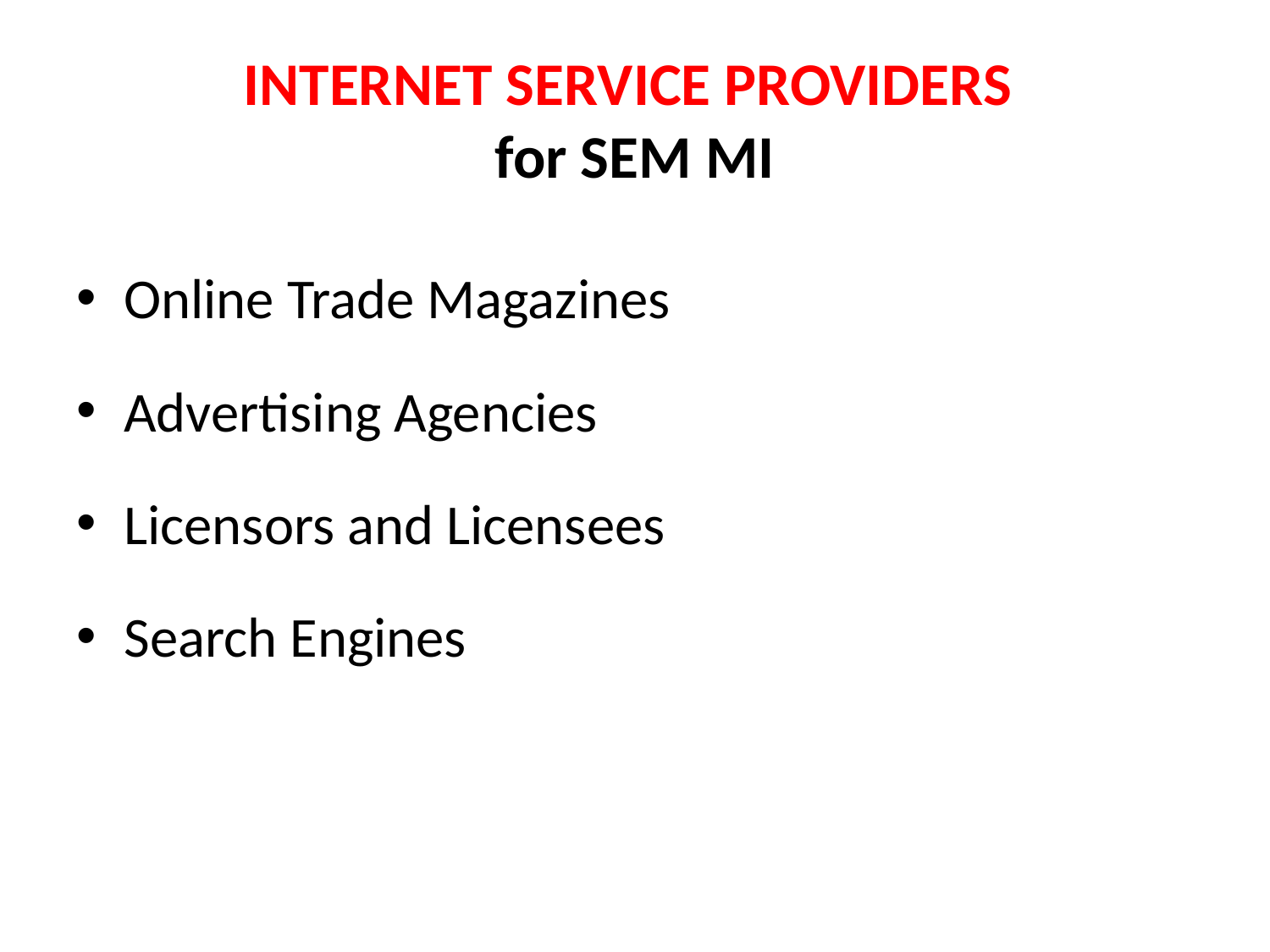

# INTERNET SERVICE PROVIDERS for SEM MI
Online Trade Magazines
Advertising Agencies
Licensors and Licensees
Search Engines